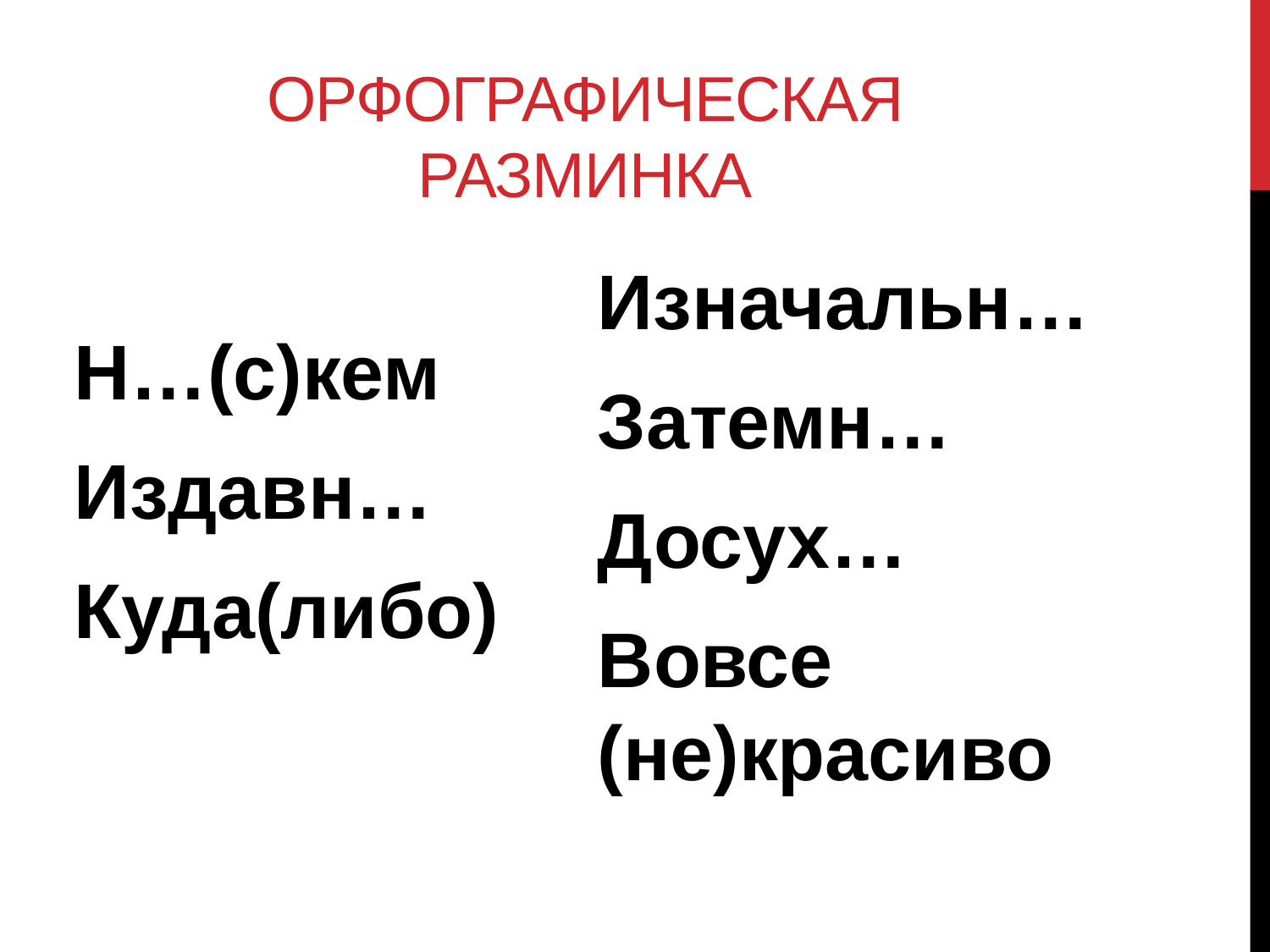

# Орфографическая разминка
Изначальн…
Затемн…
Досух…
Вовсе (не)красиво
Н…(с)кем
Издавн…
Куда(либо)